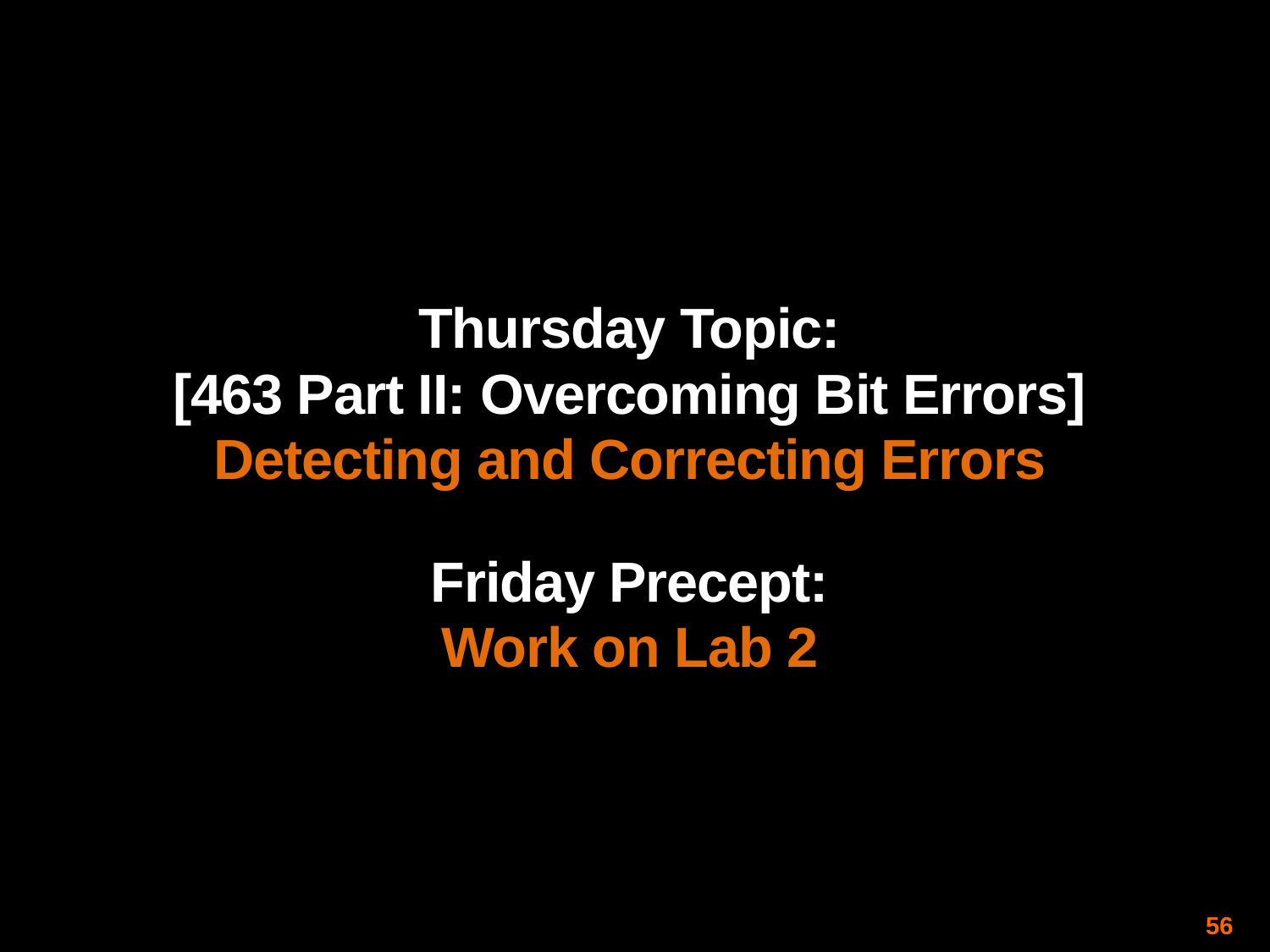

Thursday Topic:
[463 Part II: Overcoming Bit Errors]
Detecting and Correcting Errors

Friday Precept:
Work on Lab 2
56